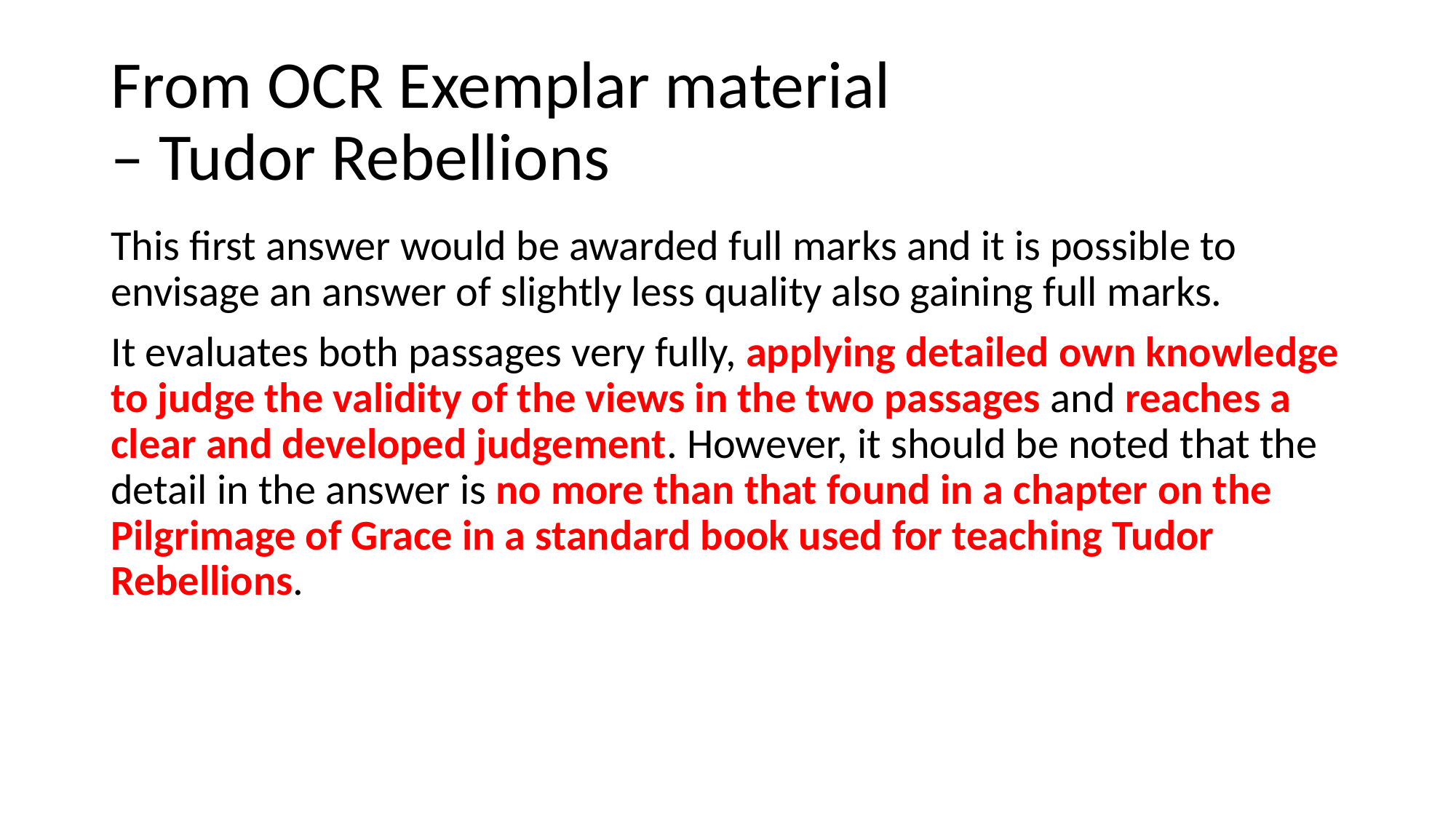

# From OCR Exemplar material – Tudor Rebellions
This first answer would be awarded full marks and it is possible to envisage an answer of slightly less quality also gaining full marks.
It evaluates both passages very fully, applying detailed own knowledge to judge the validity of the views in the two passages and reaches a clear and developed judgement. However, it should be noted that the detail in the answer is no more than that found in a chapter on the Pilgrimage of Grace in a standard book used for teaching Tudor Rebellions.